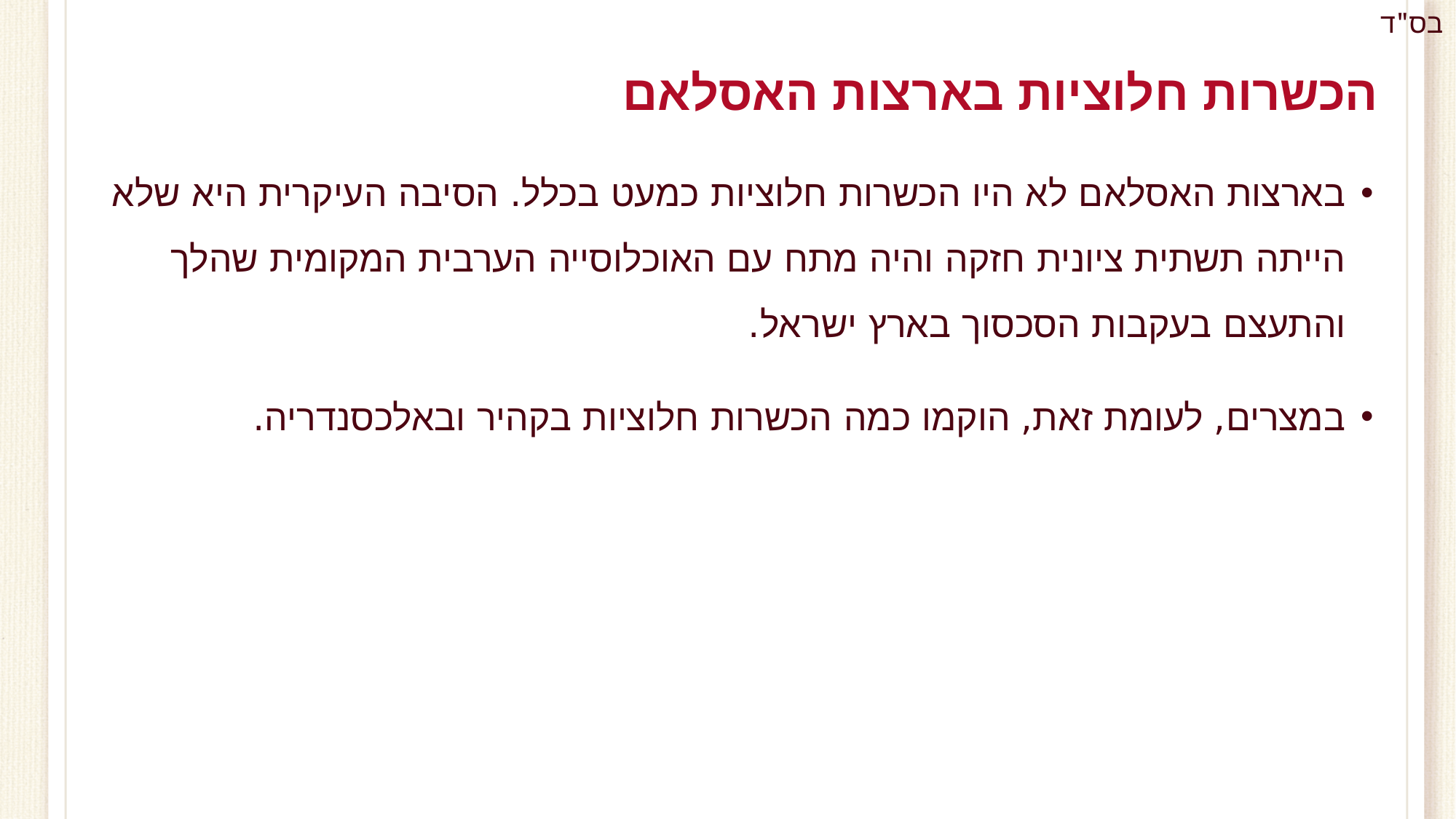

# הכשרות חלוציות בארצות האסלאם
בארצות האסלאם לא היו הכשרות חלוציות כמעט בכלל. הסיבה העיקרית היא שלא הייתה תשתית ציונית חזקה והיה מתח עם האוכלוסייה הערבית המקומית שהלך והתעצם בעקבות הסכסוך בארץ ישראל.
במצרים, לעומת זאת, הוקמו כמה הכשרות חלוציות בקהיר ובאלכסנדריה.